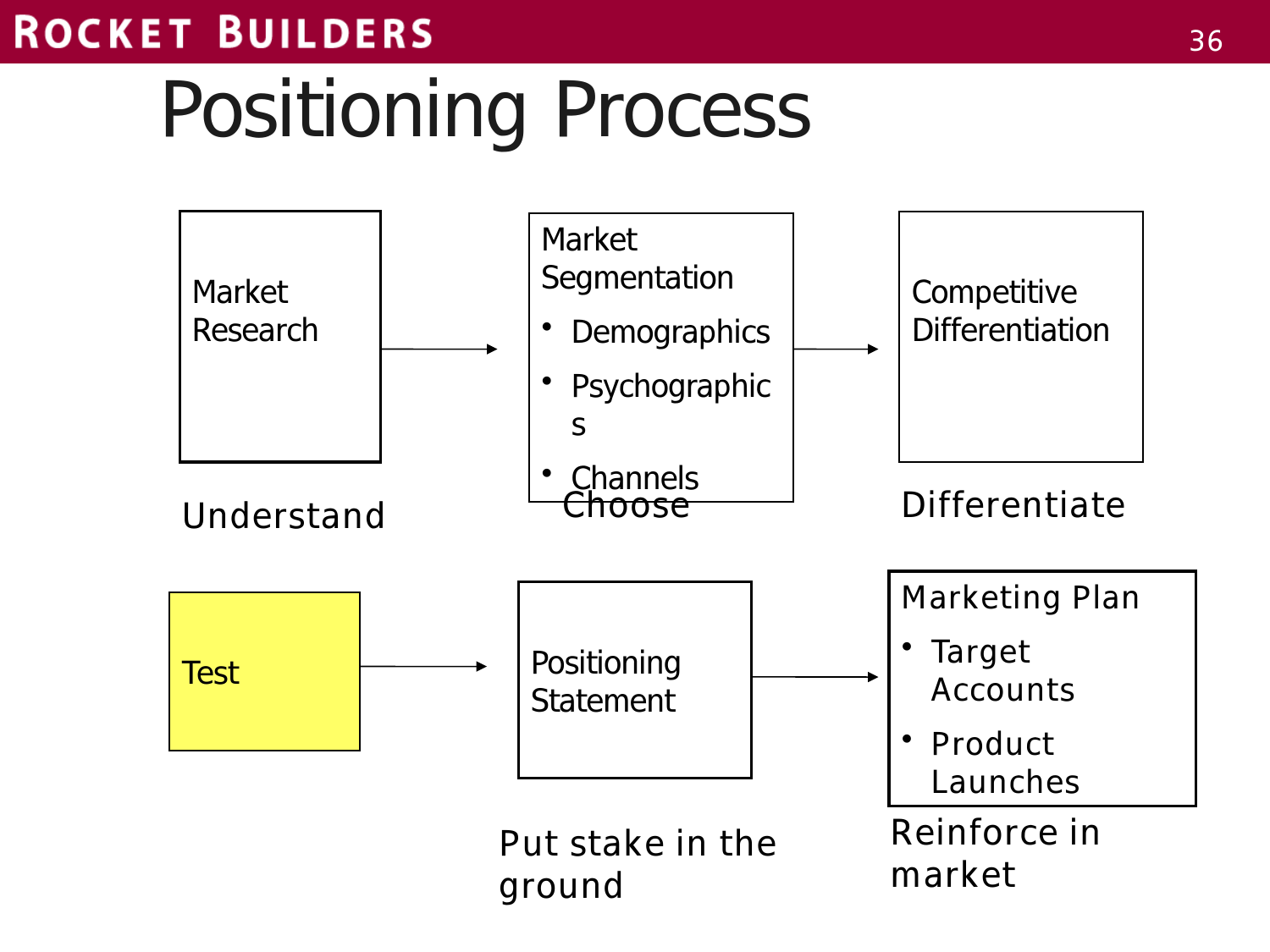

# Positioning Process
36

Market Research

Competitive Differentiation

Market Segmentation
Demographics
Psychographics
Channels

Choose
Differentiate
Understand
Marketing Plan
Target Accounts
Product Launches

Positioning Statement

Test

Reinforce in market
Put stake in the ground